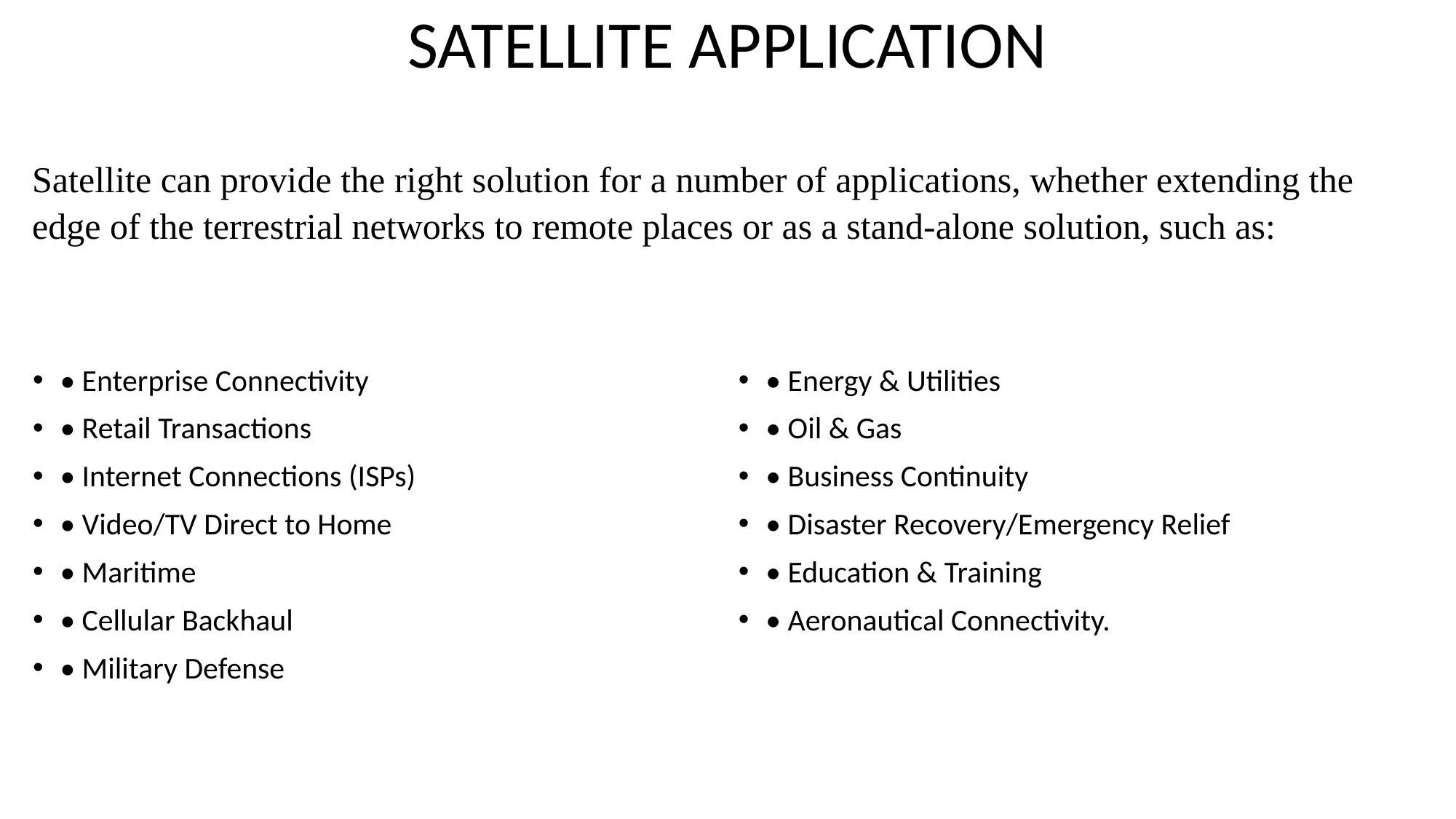

# SATELLITE APPLICATION

Satellite can provide the right solution for a number of applications, whether extending the edge of the terrestrial networks to remote places or as a stand-alone solution, such as:
• Enterprise Connectivity
• Retail Transactions
• Internet Connections (ISPs)
• Video/TV Direct to Home
• Maritime
• Cellular Backhaul
• Military Defense

• Energy & Utilities
• Oil & Gas
• Business Continuity
• Disaster Recovery/Emergency Relief
• Education & Training
• Aeronautical Connectivity.